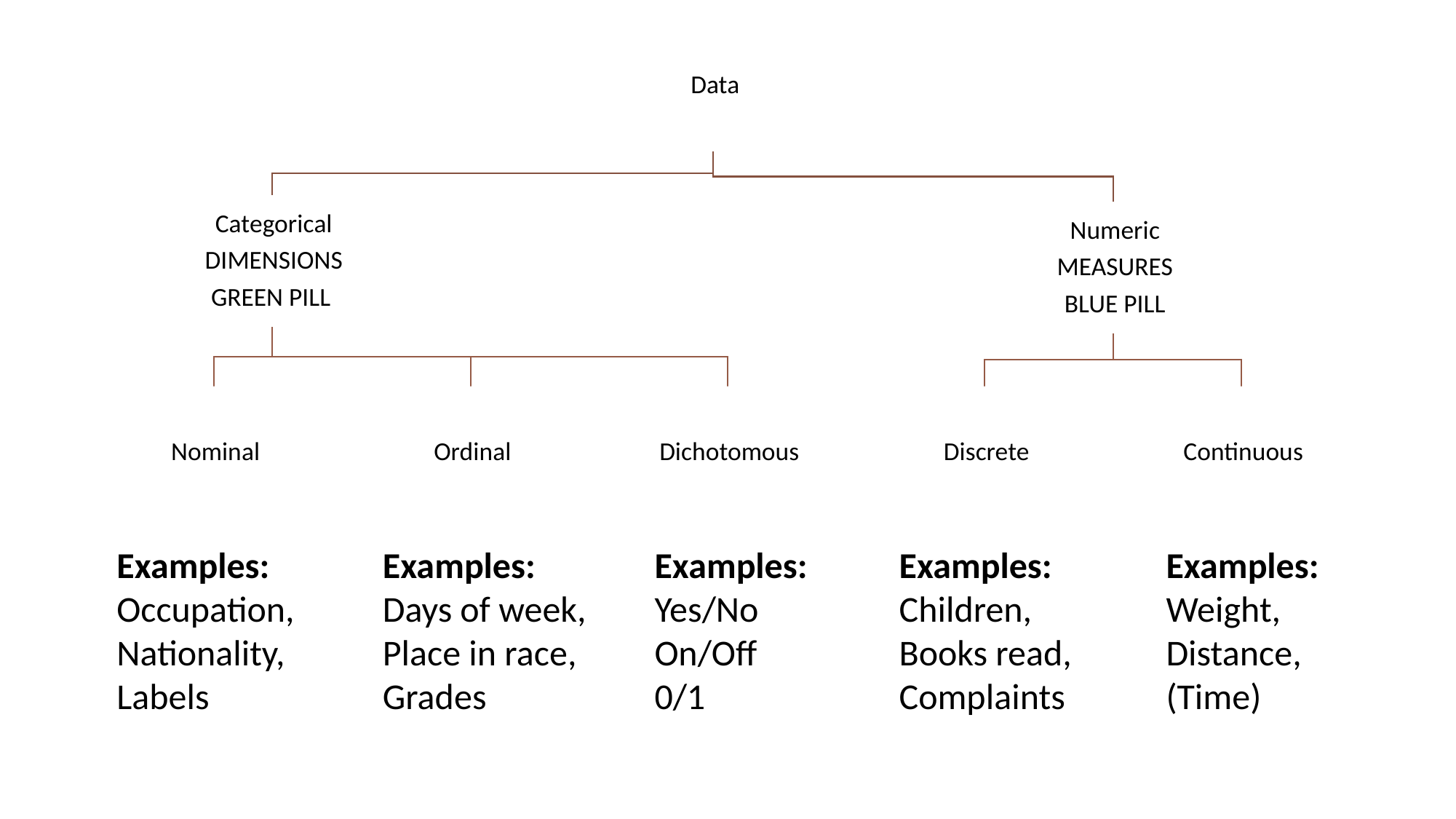

Data
Categorical
DIMENSIONS
GREEN PILL
Nominal
Ordinal
Dichotomous
Numeric
MEASURES
BLUE PILL
Discrete
Continuous
Examples:
Occupation,
Nationality,
Labels
Examples:
Days of week,
Place in race,
Grades
Examples:
Yes/No
On/Off
0/1
Examples:
Children,
Books read,
Complaints
Examples:
Weight,
Distance,
(Time)